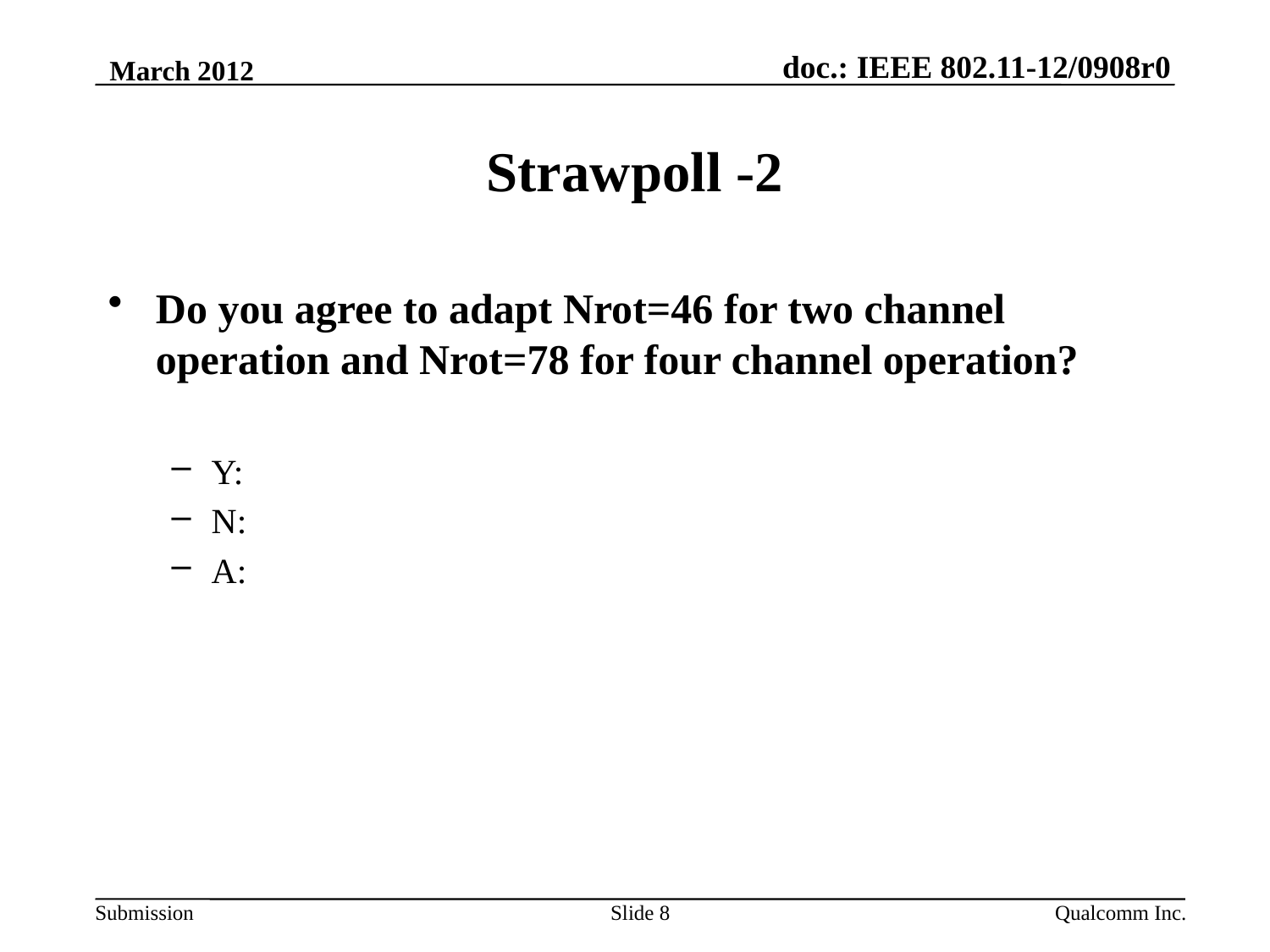

March 2012

# Strawpoll -2
Do you agree to adapt Nrot=46 for two channel operation and Nrot=78 for four channel operation?

Y:
N:
A:
Slide 8
Qualcomm Inc.